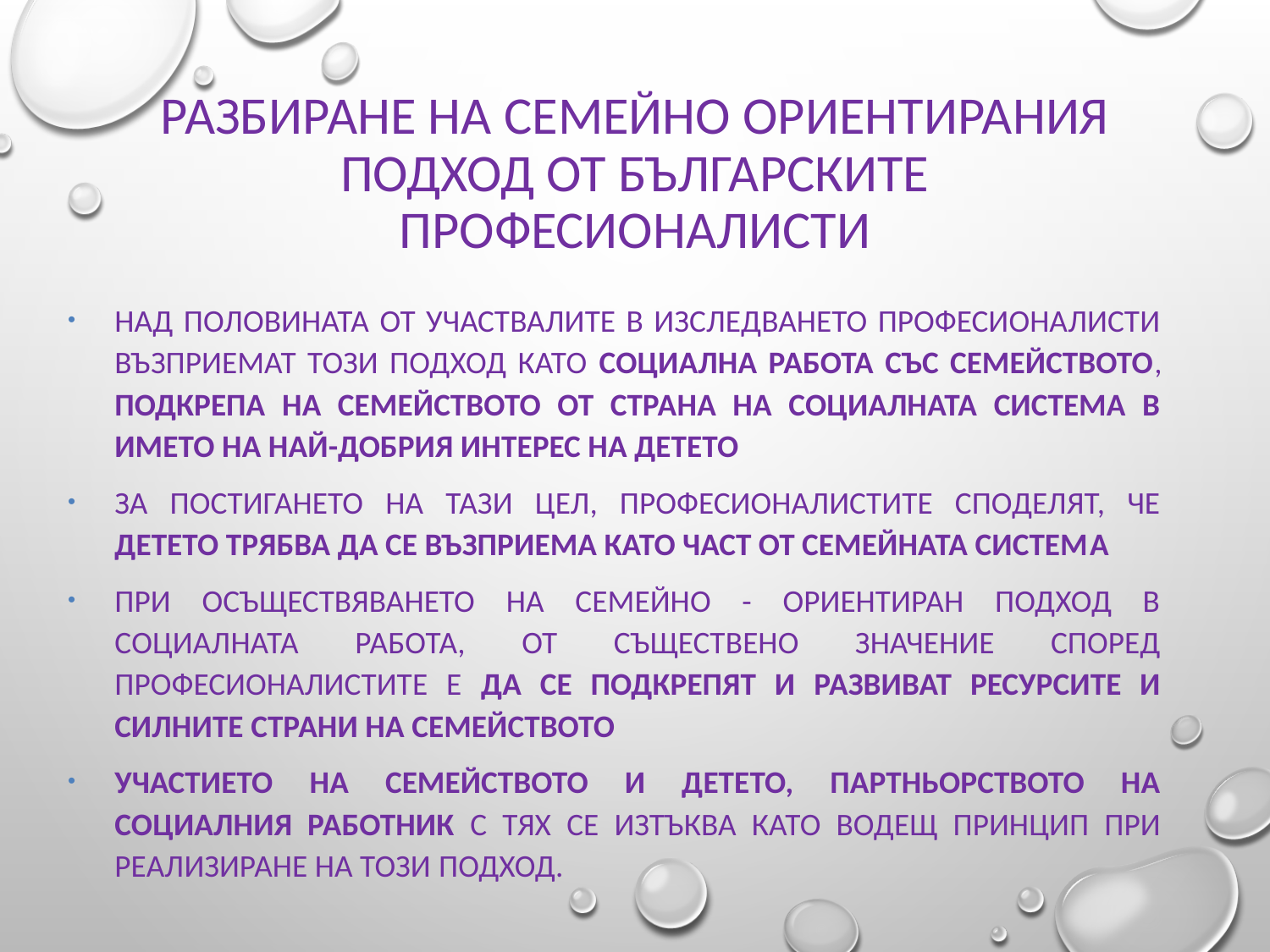

# Разбиране на семейно ориентирания подход от българските професионалисти
Над половината от участвалите в изследването професионалисти възприемат този подход като социална работа със семейството, подкрепа на семейството от страна на социалната система в името на най-добрия интерес на детето
За постигането на тази цел, професионалистите споделят, че детето трябва да се възприема като част от семейната система
При осъществяването на семейно - ориентиран подход в социалната работа, от съществено значение според професионалистите е да се подкрепят и развиват ресурсите и силните страни на семейството
Участието на семейството и детето, партньорството на социалния работник с тях се изтъква като водещ принцип при реализиране на този подход.